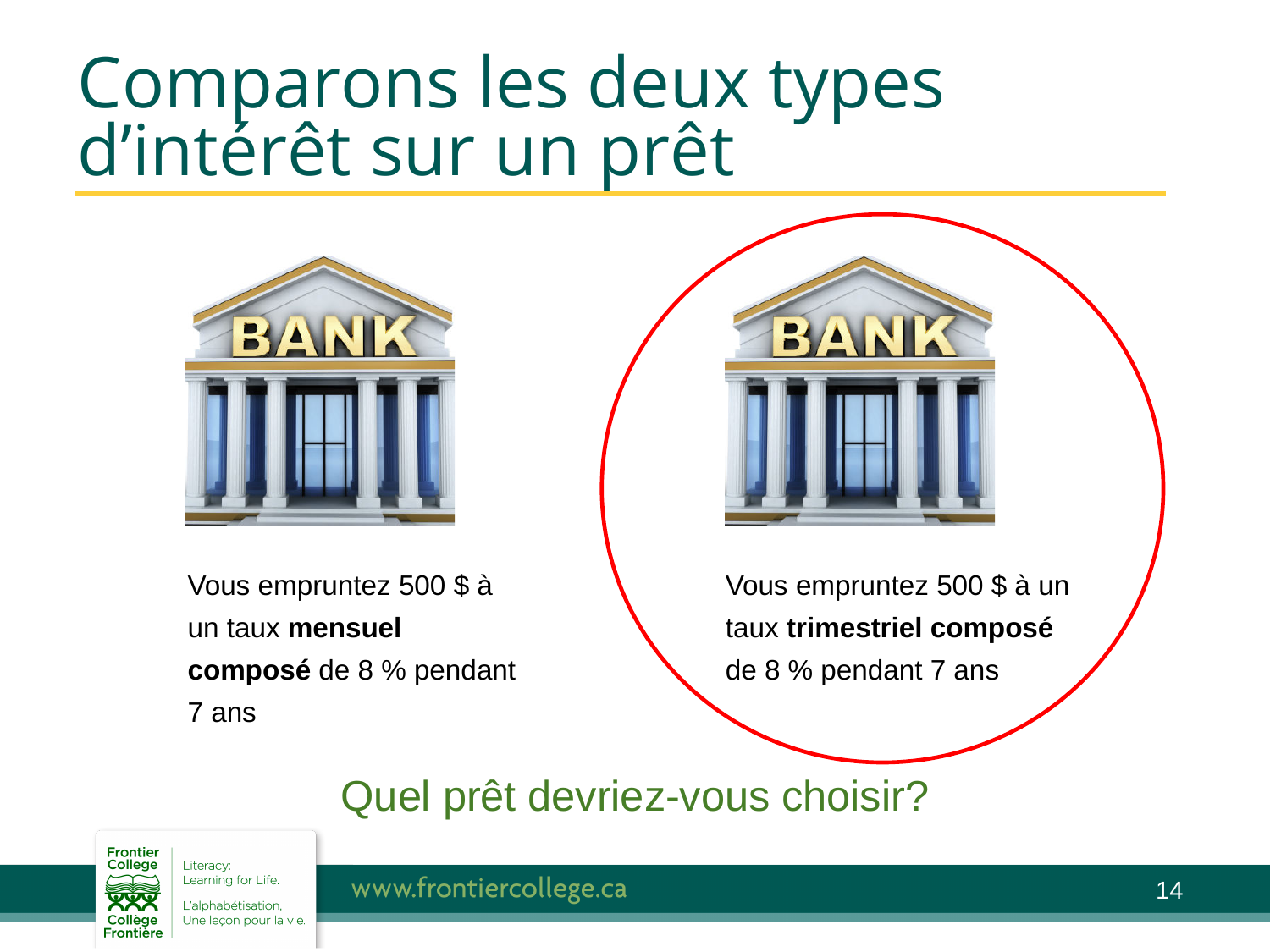

# Comparons les deux types d’intérêt sur un prêt

Vous empruntez 500 $ à un taux mensuel composé de 8 % pendant 7 ans

Vous empruntez 500 $ à un taux trimestriel composé de 8 % pendant 7 ans
Quel prêt devriez-vous choisir?